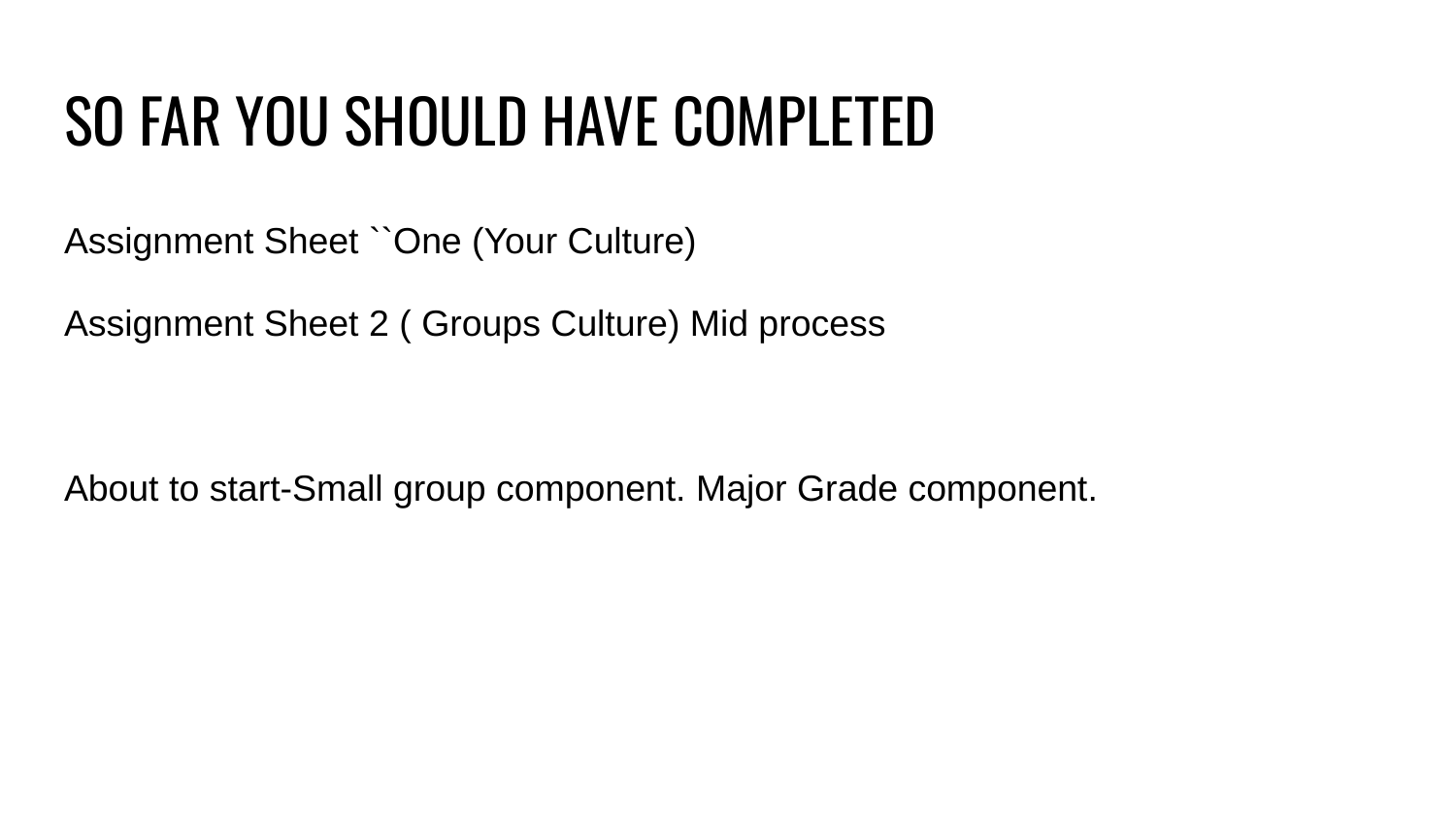

# SO FAR YOU SHOULD HAVE COMPLETED
Assignment Sheet ``One (Your Culture)
Assignment Sheet 2 ( Groups Culture) Mid process

About to start-Small group component. Major Grade component.